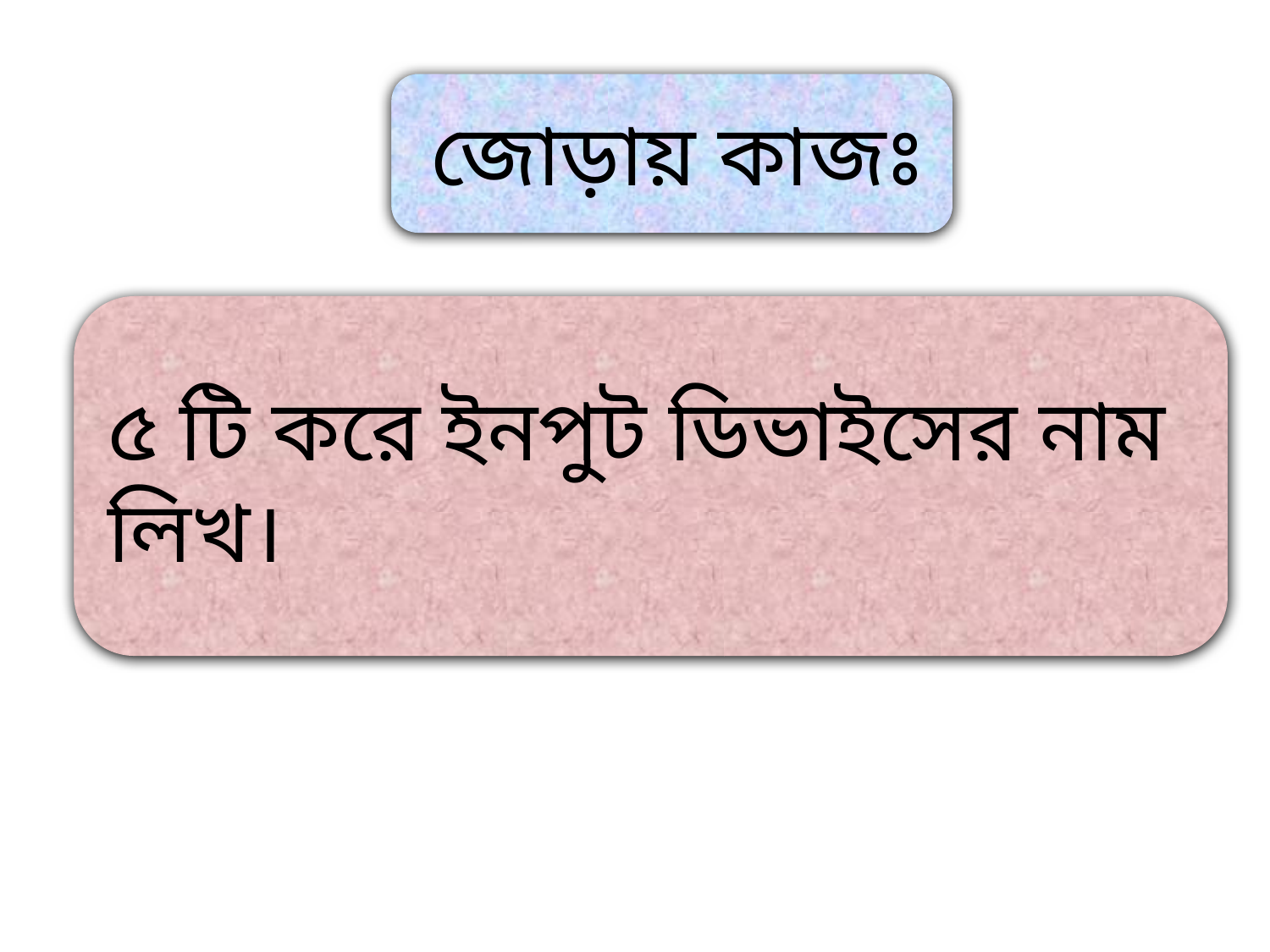

জোড়ায় কাজঃ

৫ টি করে ইনপুট ডিভাইসের নাম লিখ।